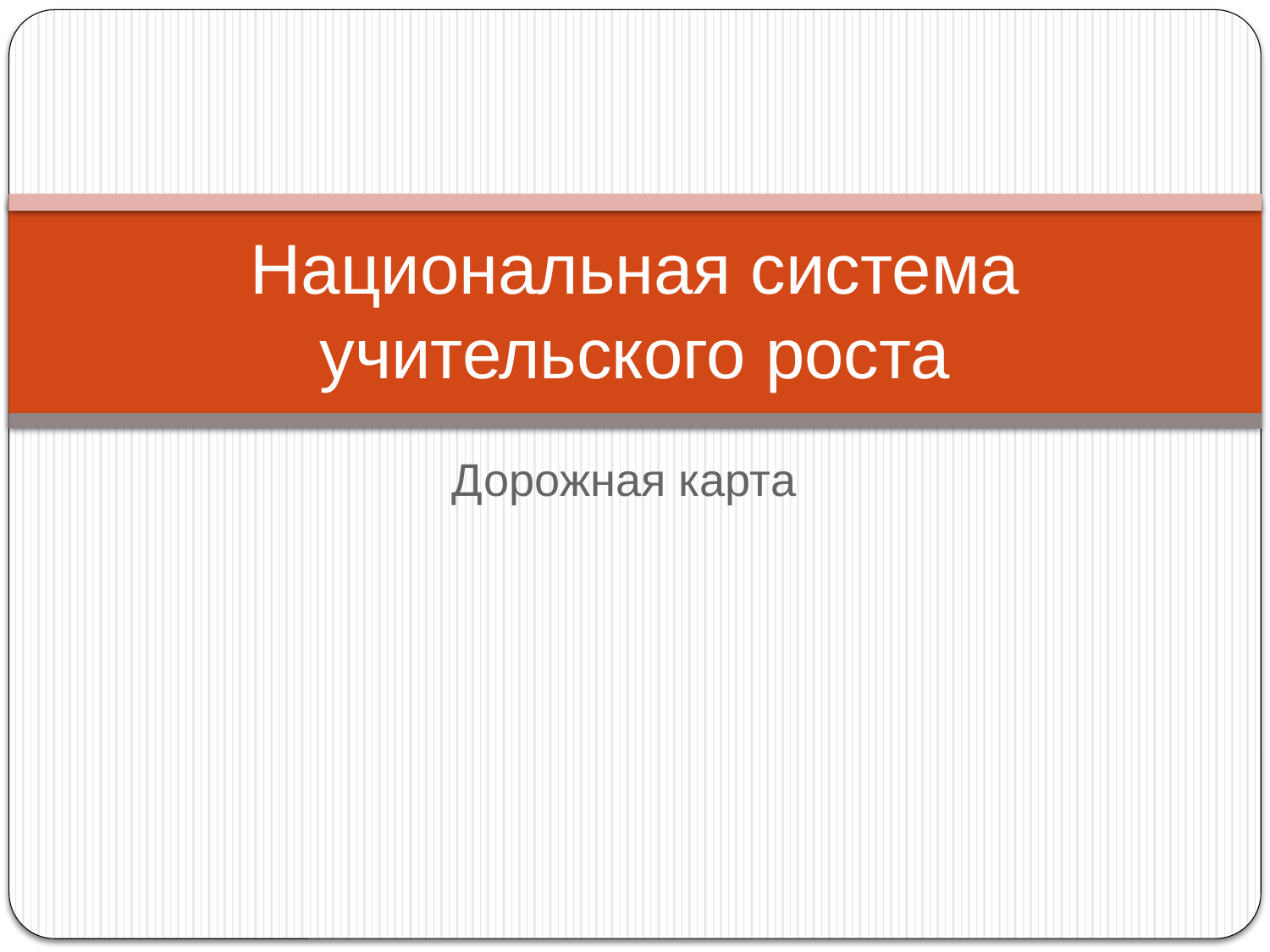

# Национальная система учительского роста
Дорожная карта